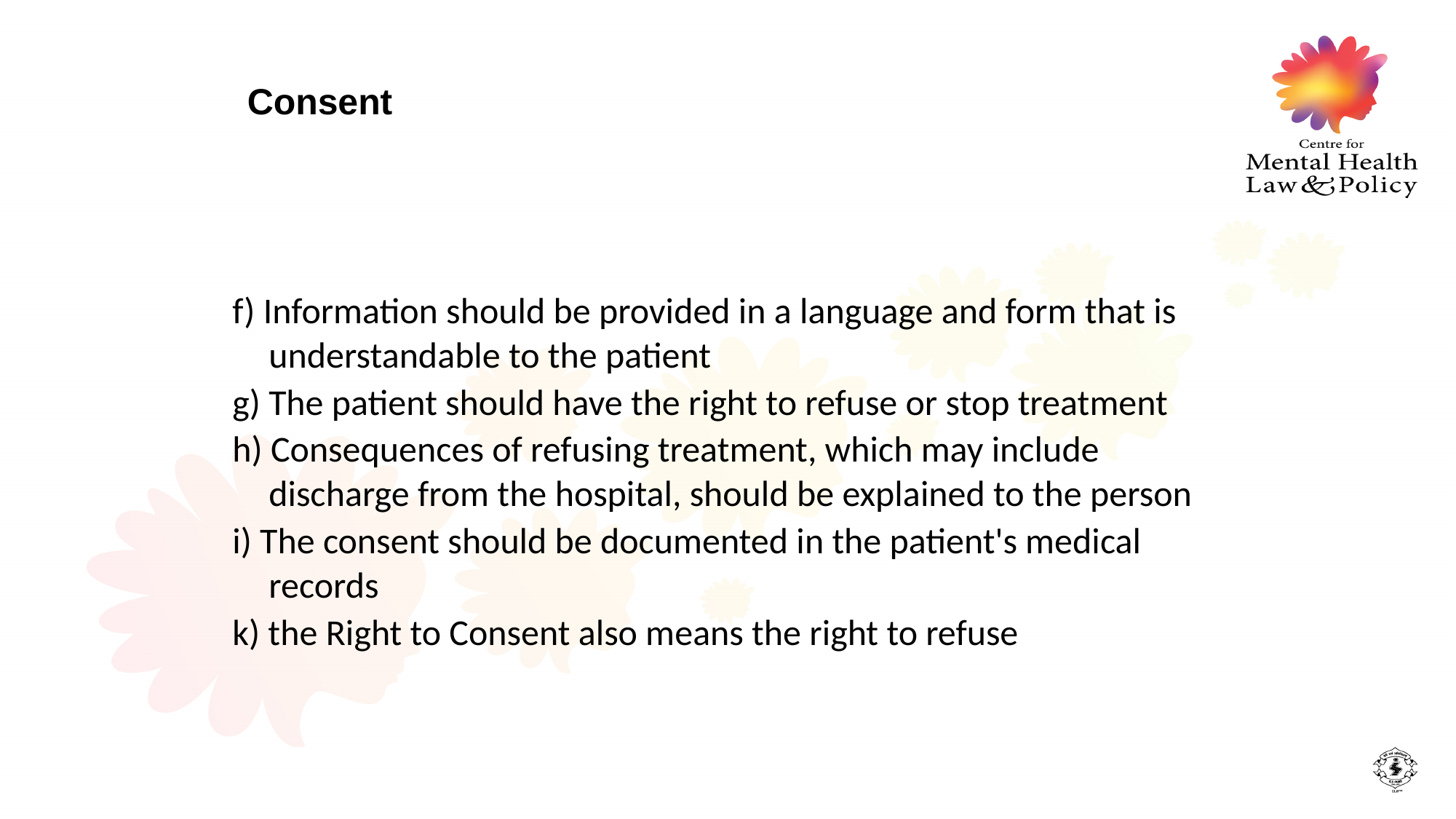

Consent
f) Information should be provided in a language and form that is understandable to the patient
g) The patient should have the right to refuse or stop treatment
h) Consequences of refusing treatment, which may include discharge from the hospital, should be explained to the person
i) The consent should be documented in the patient's medical records
k) the Right to Consent also means the right to refuse